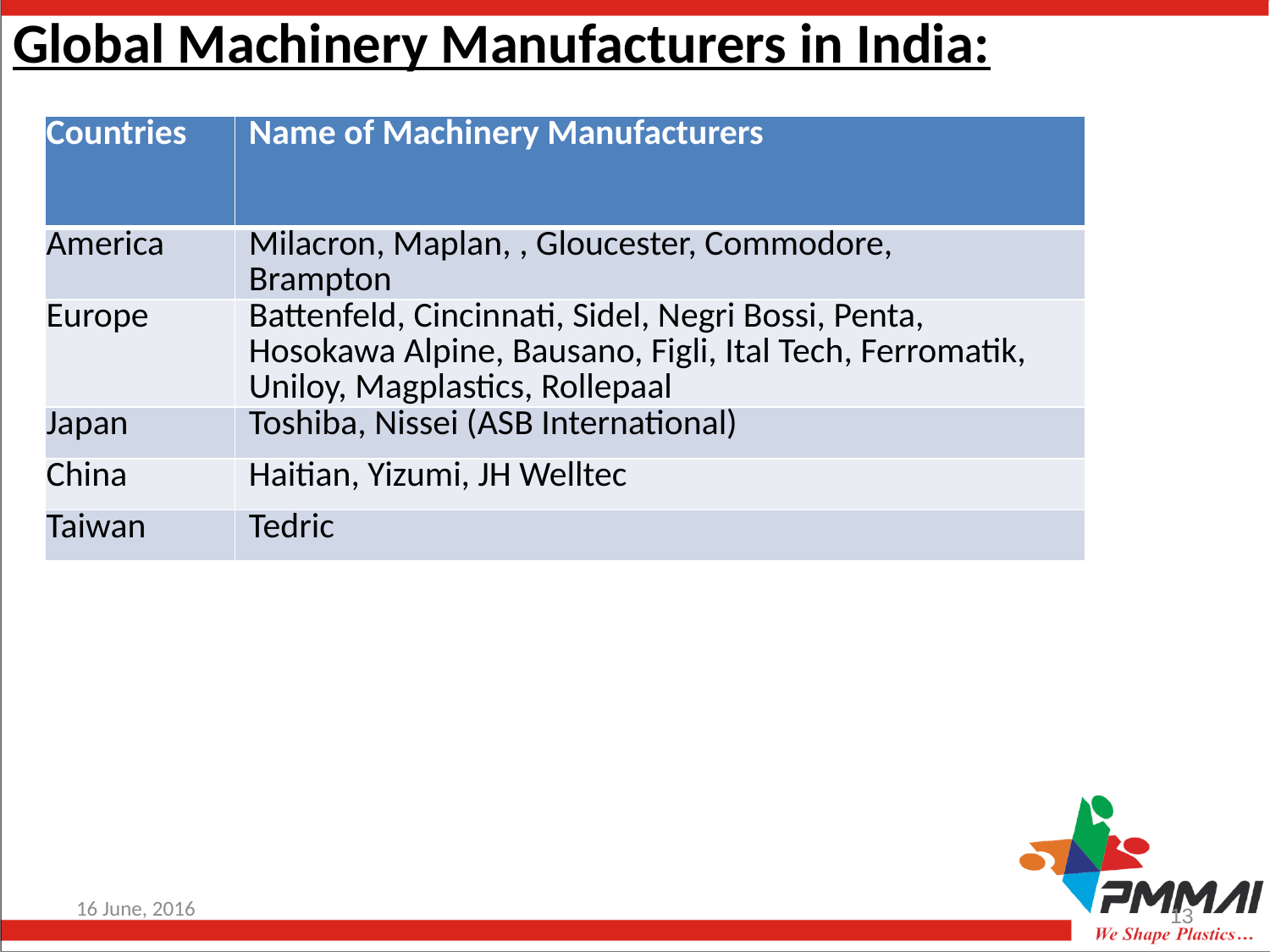

# Global Machinery Manufacturers in India:
| Countries | Name of Machinery Manufacturers |
| --- | --- |
| America | Milacron, Maplan, , Gloucester, Commodore, Brampton |
| Europe | Battenfeld, Cincinnati, Sidel, Negri Bossi, Penta, Hosokawa Alpine, Bausano, Figli, Ital Tech, Ferromatik, Uniloy, Magplastics, Rollepaal |
| Japan | Toshiba, Nissei (ASB International) |
| China | Haitian, Yizumi, JH Welltec |
| Taiwan | Tedric |
16 June, 2016
13